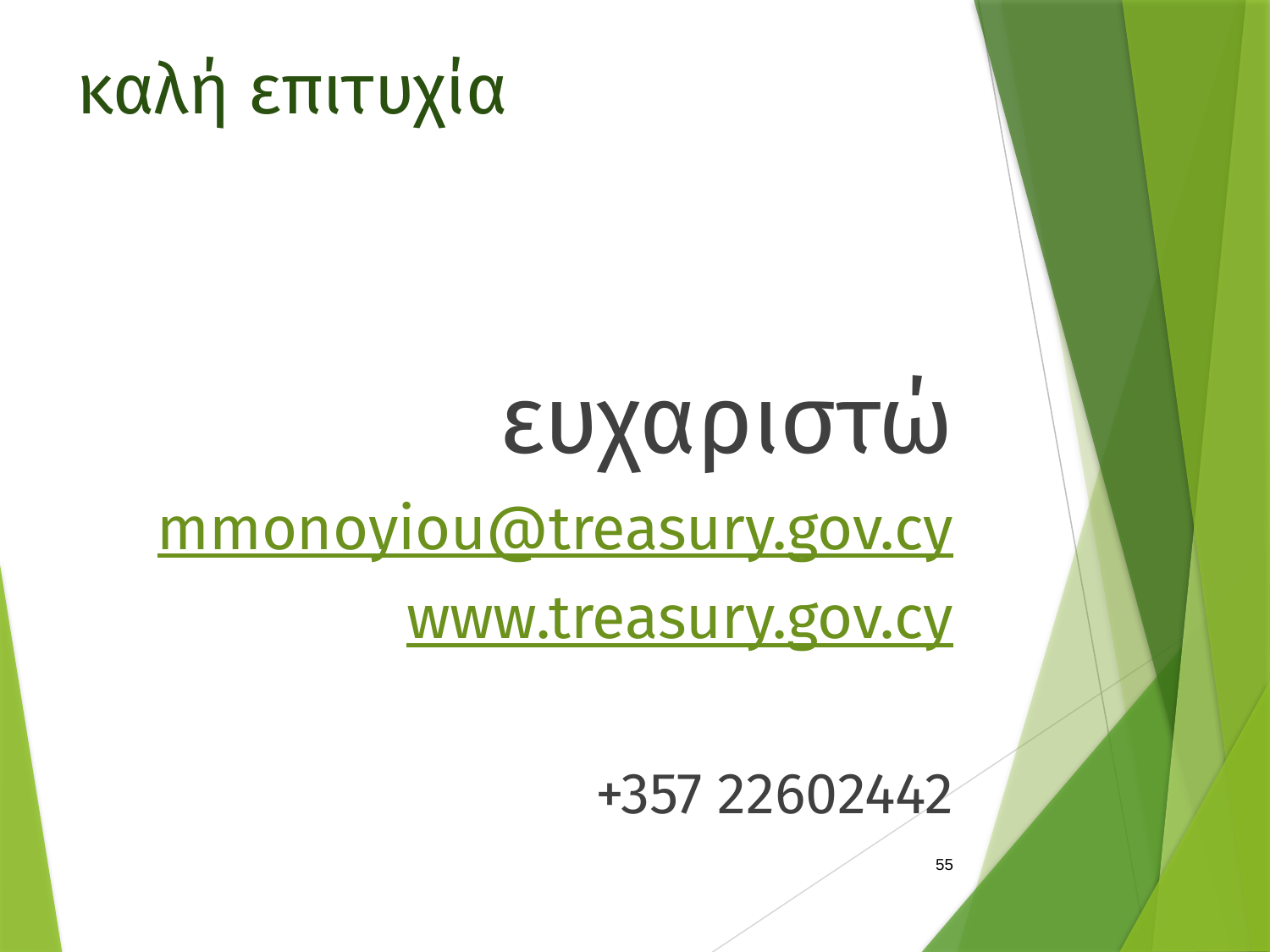

# καλή επιτυχία

ευχαριστώ
mmonoyiou@treasury.gov.cy
www.treasury.gov.cy

+357 22602442

55